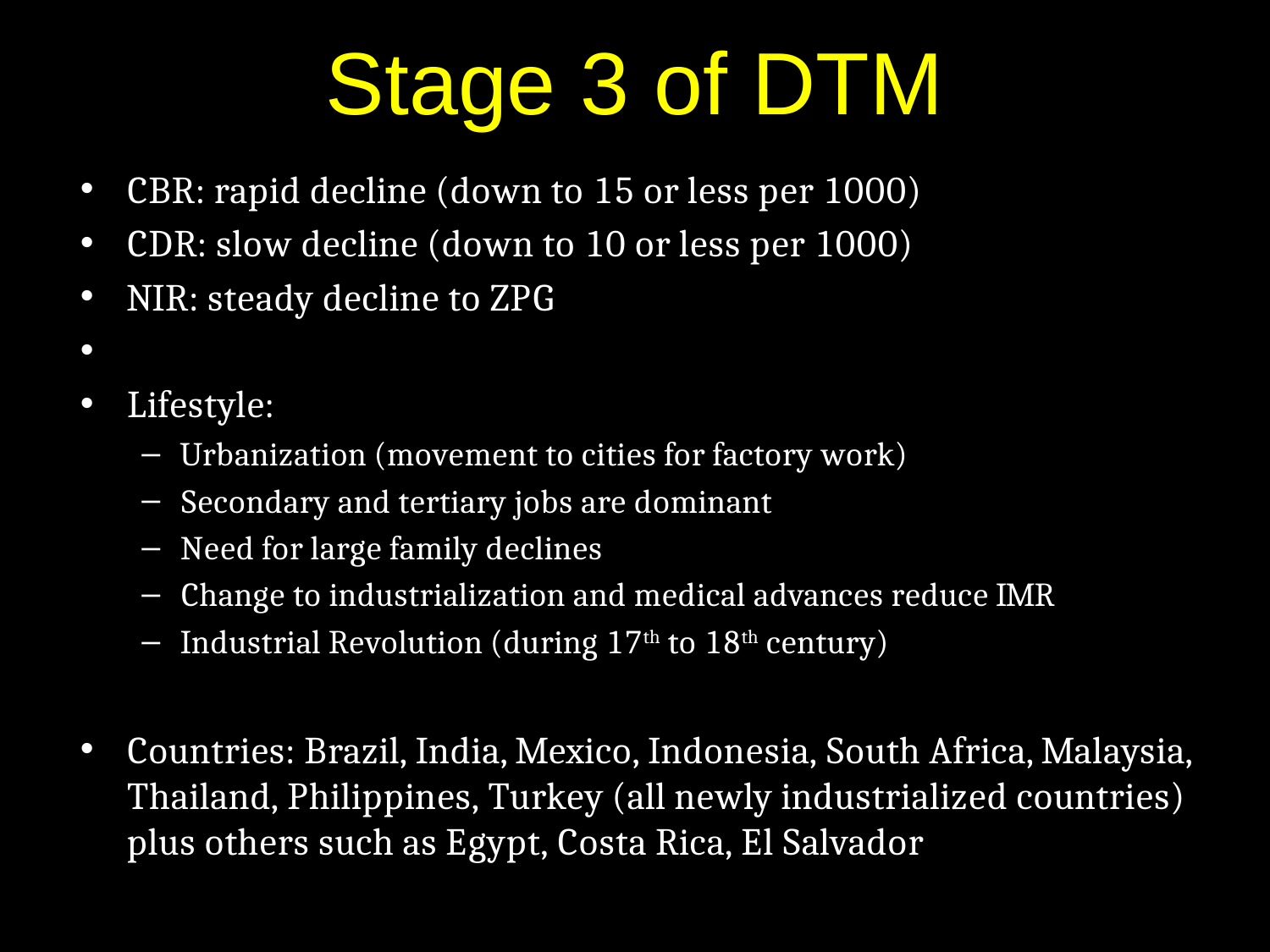

# Stage 3 of DTM
CBR: rapid decline (down to 15 or less per 1000)
CDR: slow decline (down to 10 or less per 1000)
NIR: steady decline to ZPG

Lifestyle:
Urbanization (movement to cities for factory work)
Secondary and tertiary jobs are dominant
Need for large family declines
Change to industrialization and medical advances reduce IMR
Industrial Revolution (during 17th to 18th century)

Countries: Brazil, India, Mexico, Indonesia, South Africa, Malaysia, Thailand, Philippines, Turkey (all newly industrialized countries) plus others such as Egypt, Costa Rica, El Salvador